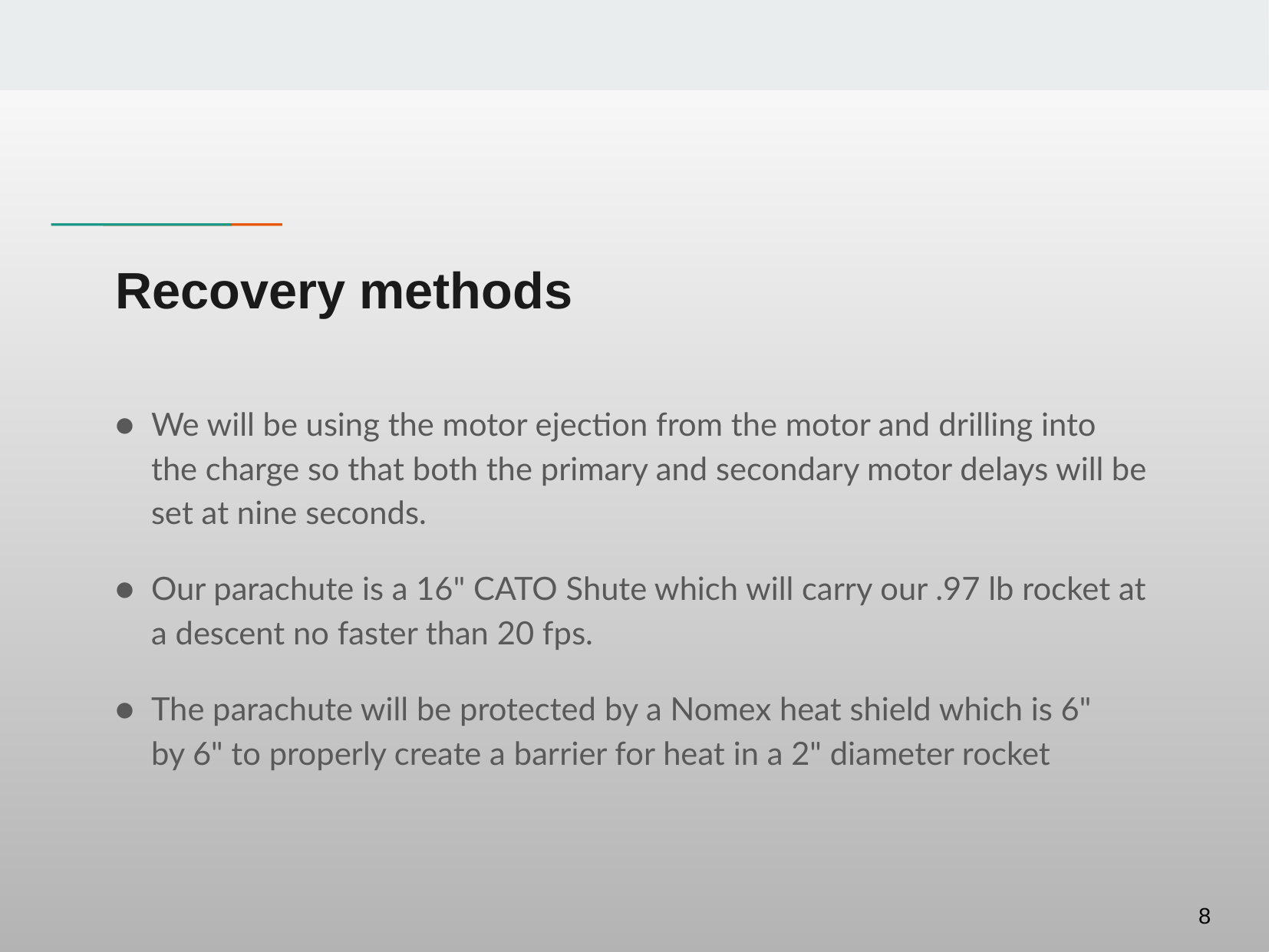

# Recovery methods
We will be using the motor ejection from the motor and drilling into the charge so that both the primary and secondary motor delays will be set at nine seconds.
Our parachute is a 16" CATO Shute which will carry our .97 lb rocket at a descent no faster than 20 fps.
The parachute will be protected by a Nomex heat shield which is 6" by 6" to properly create a barrier for heat in a 2" diameter rocket

8